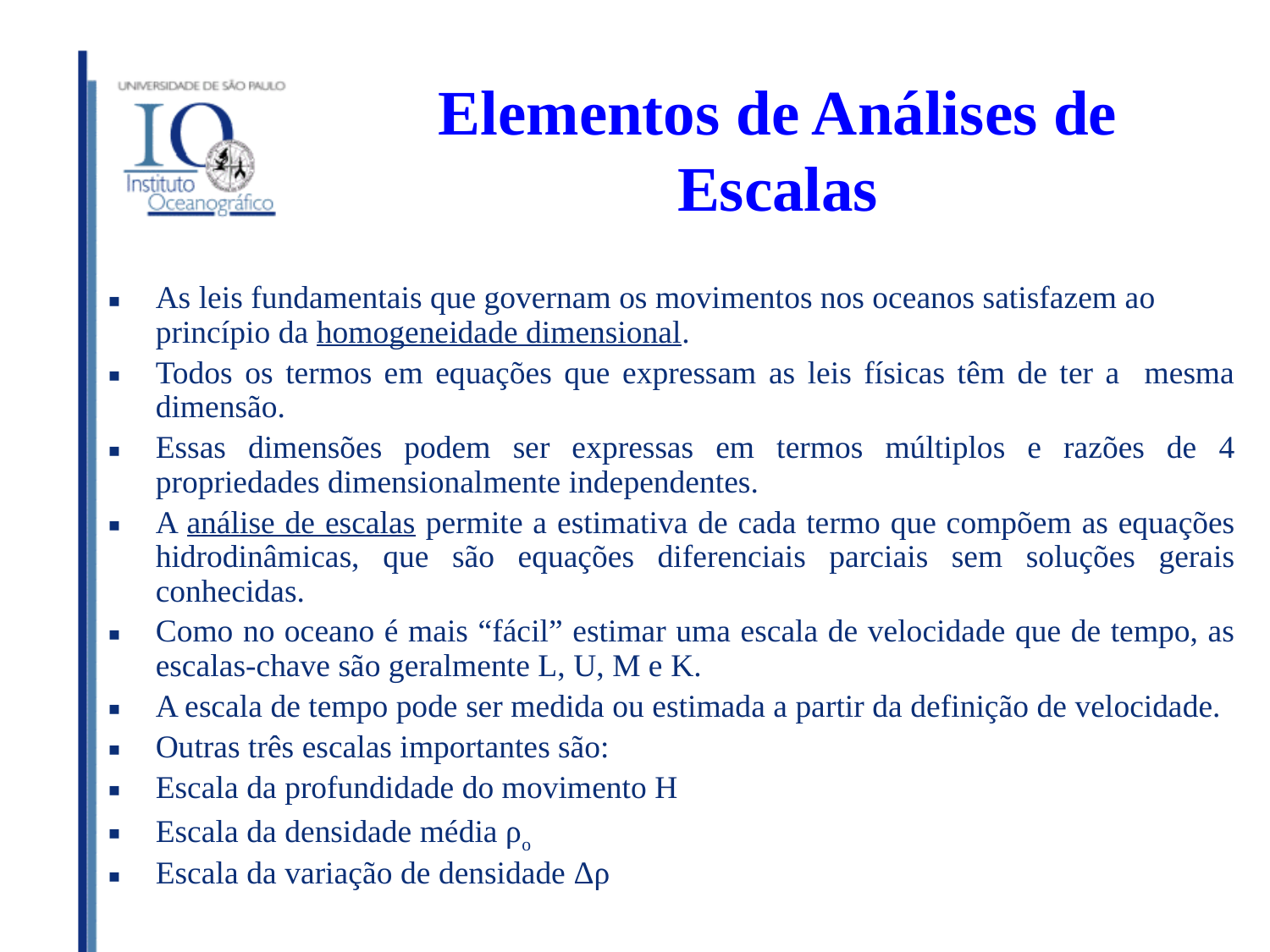

# Elementos de Análises de Escalas
As leis fundamentais que governam os movimentos nos oceanos satisfazem ao princípio da homogeneidade dimensional.
Todos os termos em equações que expressam as leis físicas têm de ter a  mesma dimensão.
Essas dimensões podem ser expressas em termos múltiplos e razões de 4 propriedades dimensionalmente independentes.
A análise de escalas permite a estimativa de cada termo que compõem as equações hidrodinâmicas, que são equações diferenciais parciais sem soluções gerais conhecidas.
Como no oceano é mais “fácil” estimar uma escala de velocidade que de tempo, as escalas-chave são geralmente L, U, M e K.
A escala de tempo pode ser medida ou estimada a partir da definição de velocidade.
Outras três escalas importantes são:
Escala da profundidade do movimento H
Escala da densidade média ρo
Escala da variação de densidade Δρ